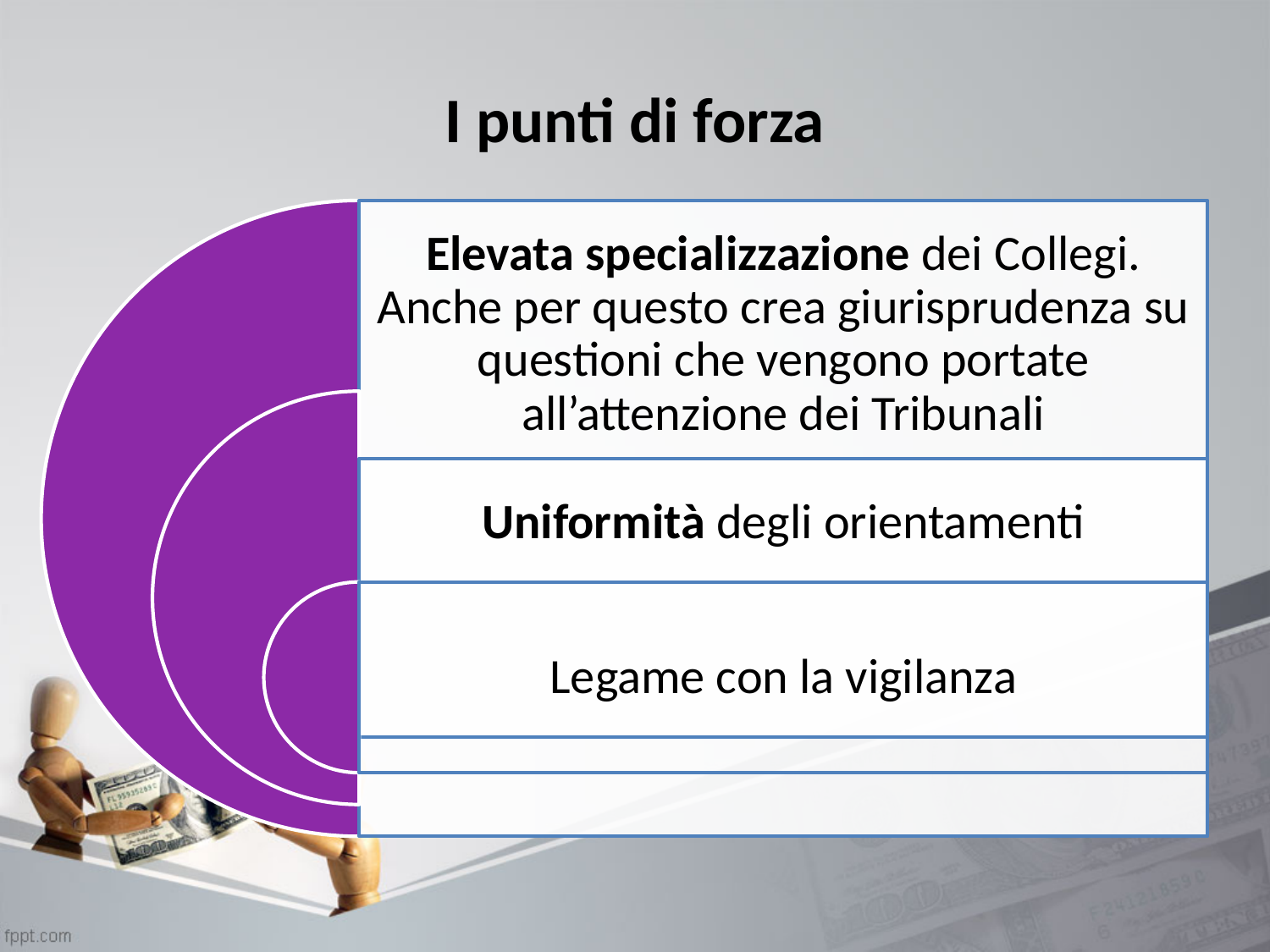

# I punti di forza

Elevata specializzazione dei Collegi. Anche per questo crea giurisprudenza su questioni che vengono portate all’attenzione dei Tribunali
Uniformità degli orientamenti
Legame con la vigilanza